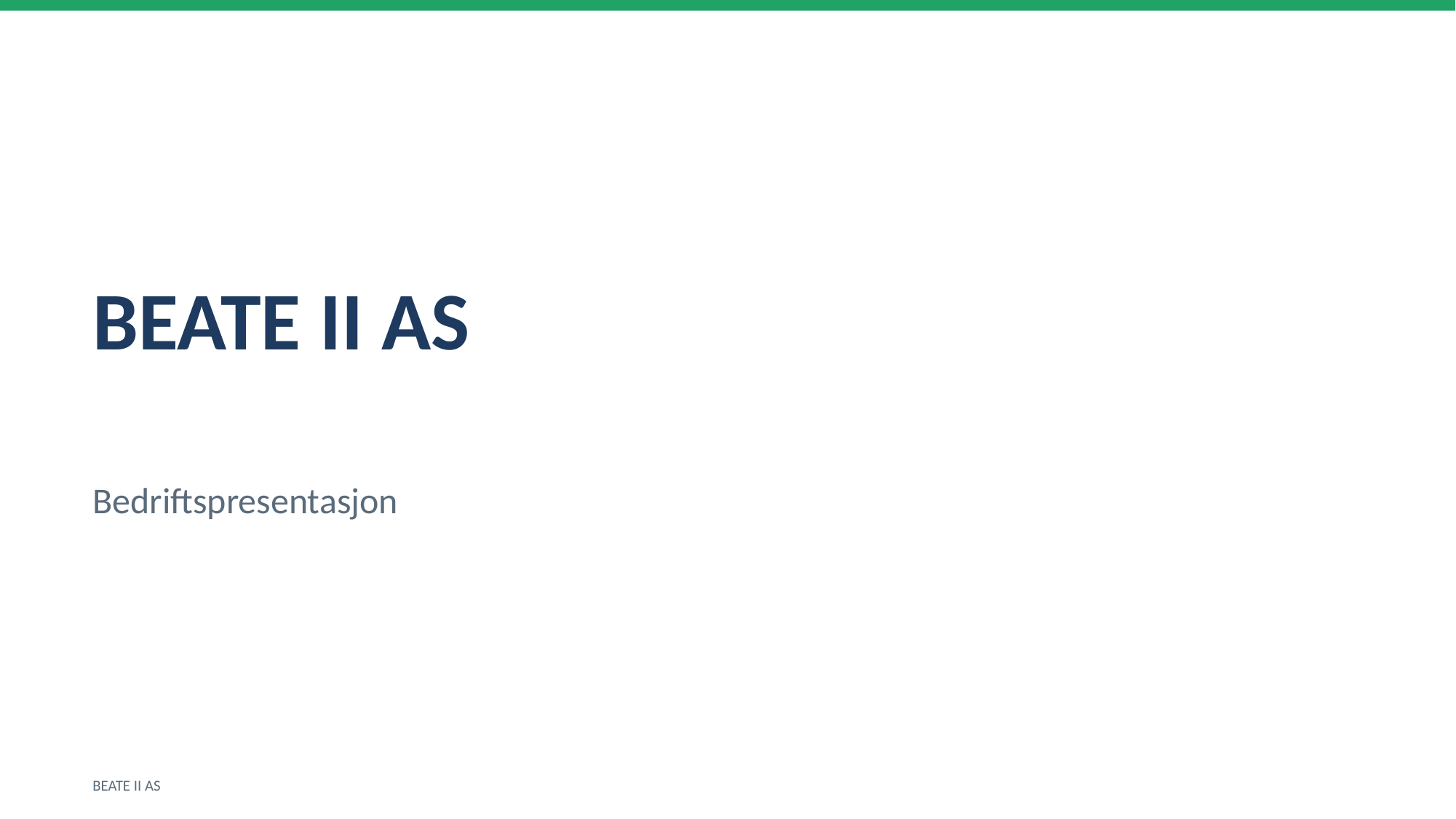

BEATE II AS
Bedriftspresentasjon
BEATE II AS